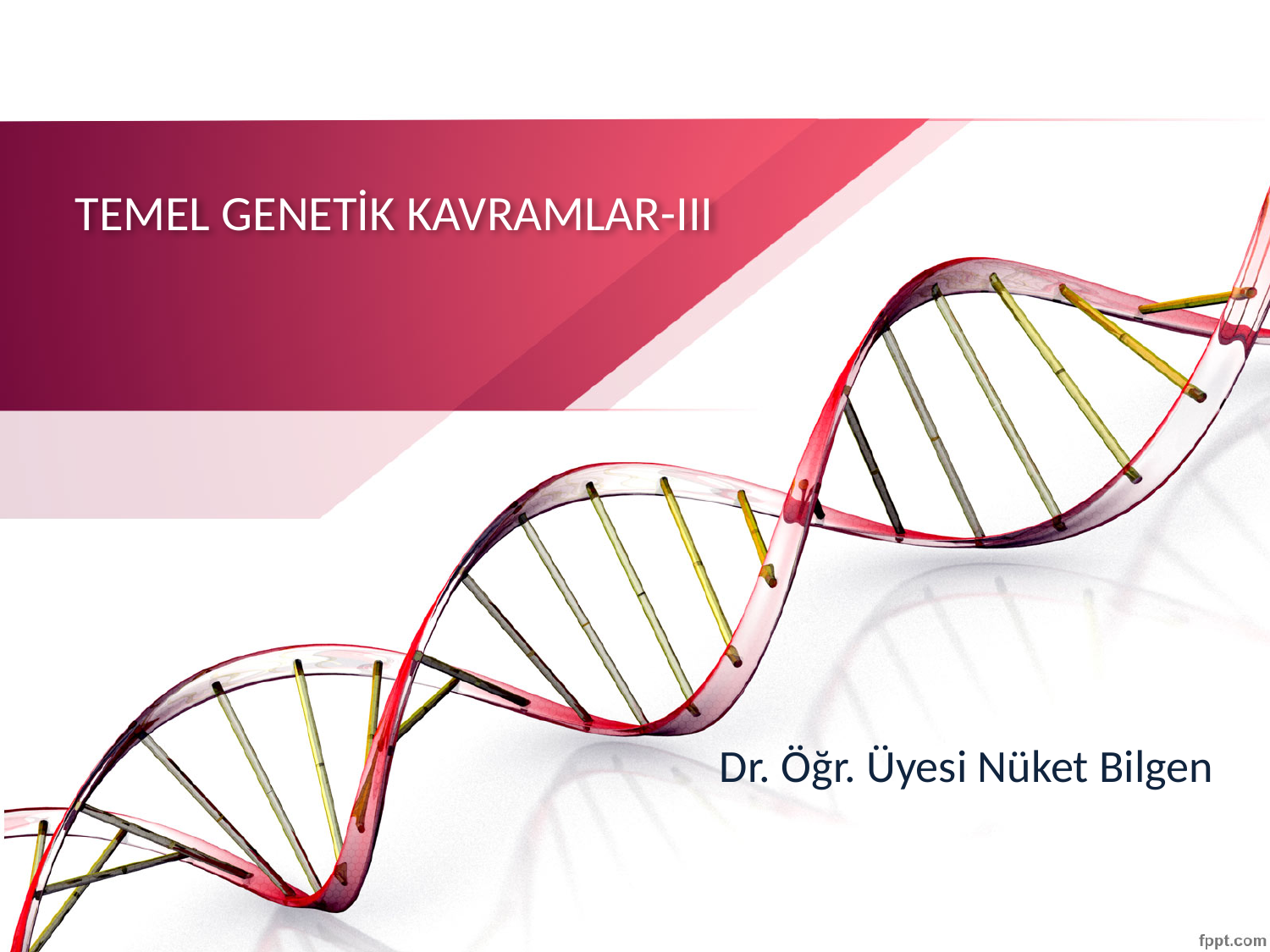

# TEMEL GENETİK KAVRAMLAR-III
Dr. Öğr. Üyesi Nüket Bilgen